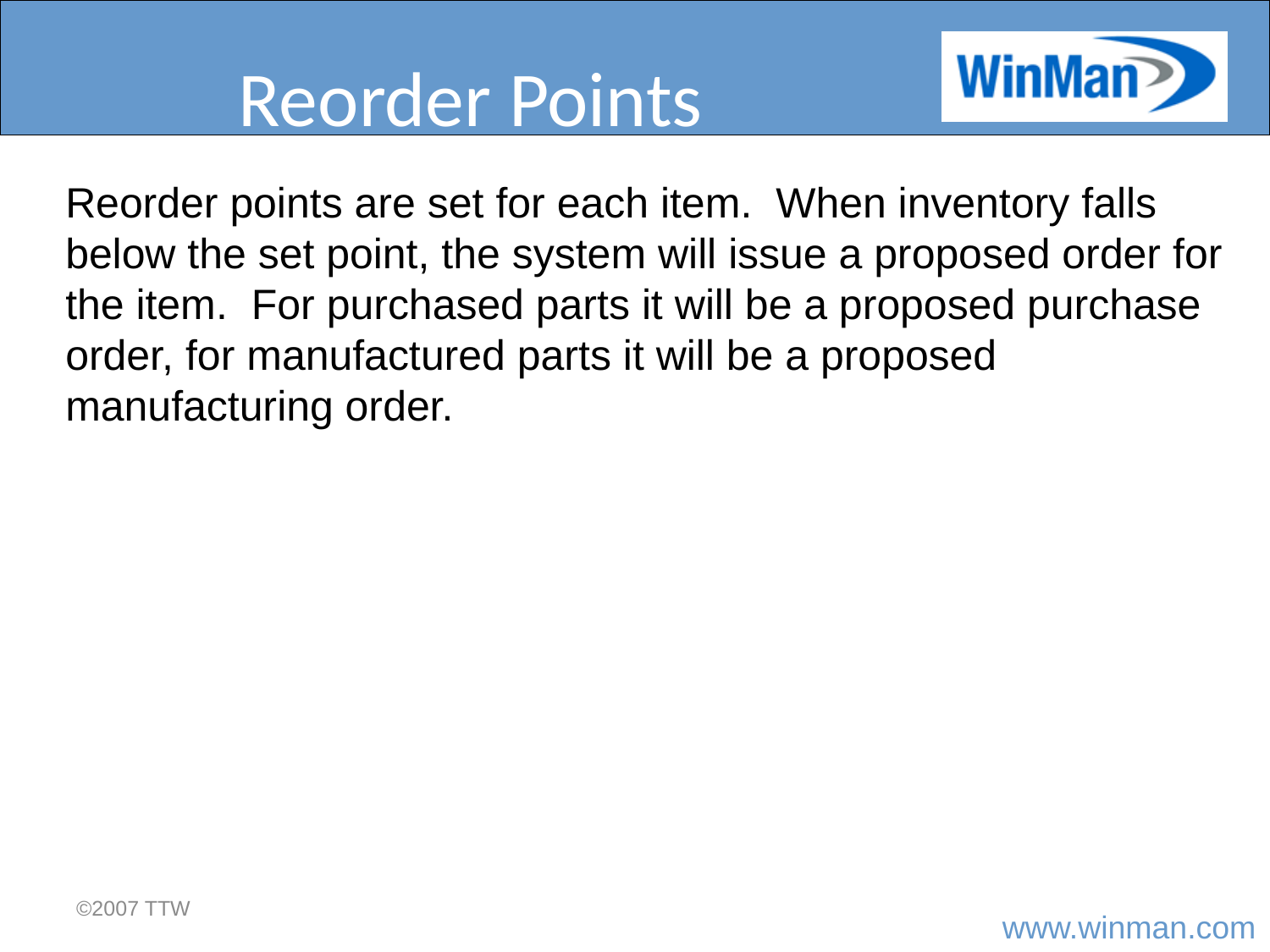

# Reorder Points
Reorder points are set for each item.  When inventory falls below the set point, the system will issue a proposed order for the item.  For purchased parts it will be a proposed purchase order, for manufactured parts it will be a proposed manufacturing order.
©2007 TTW